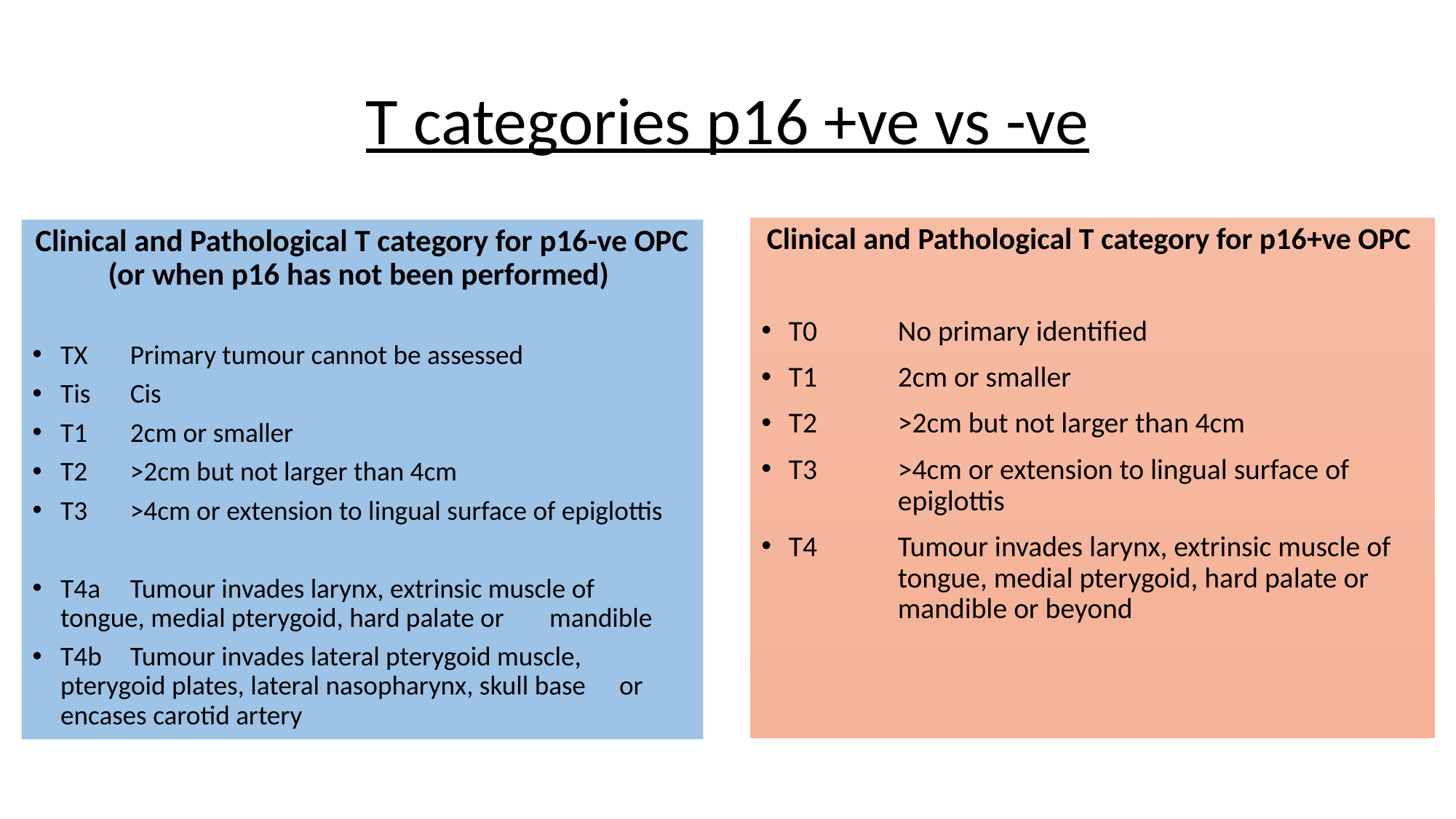

# T categories p16 +ve vs -ve
Clinical and Pathological T category for p16+ve OPC

T0	No primary identified
T1	2cm or smaller
T2	>2cm but not larger than 4cm
T3	>4cm or extension to lingual surface of 	epiglottis
T4	Tumour invades larynx, extrinsic muscle of 	tongue, medial pterygoid, hard palate or 	mandible or beyond

Clinical and Pathological T category for p16-ve OPC (or when p16 has not been performed)

TX	Primary tumour cannot be assessed
Tis	Cis
T1	2cm or smaller
T2	>2cm but not larger than 4cm
T3	>4cm or extension to lingual surface of epiglottis

T4a	Tumour invades larynx, extrinsic muscle of 	tongue, medial pterygoid, hard palate or 	mandible
T4b	Tumour invades lateral pterygoid muscle, 	pterygoid plates, lateral nasopharynx, skull base 	or encases carotid artery